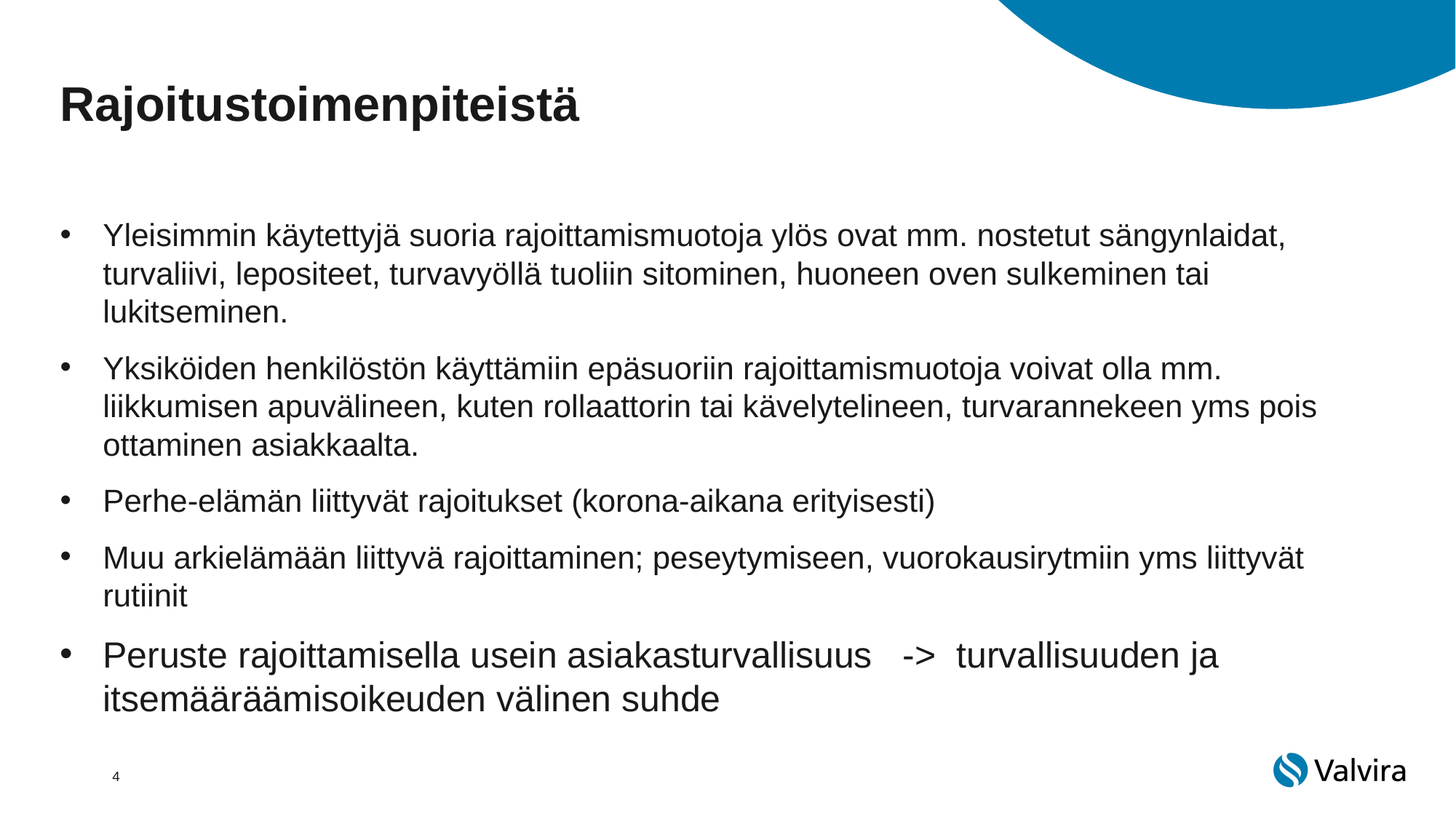

# Rajoitustoimenpiteistä
Yleisimmin käytettyjä suoria rajoittamismuotoja ylös ovat mm. nostetut sängynlaidat, turvaliivi, lepositeet, turvavyöllä tuoliin sitominen, huoneen oven sulkeminen tai lukitseminen.
Yksiköiden henkilöstön käyttämiin epäsuoriin rajoittamismuotoja voivat olla mm. liikkumisen apuvälineen, kuten rollaattorin tai kävelytelineen, turvarannekeen yms pois ottaminen asiakkaalta.
Perhe-elämän liittyvät rajoitukset (korona-aikana erityisesti)
Muu arkielämään liittyvä rajoittaminen; peseytymiseen, vuorokausirytmiin yms liittyvät rutiinit
Peruste rajoittamisella usein asiakasturvallisuus   ->  turvallisuuden ja itsemääräämisoikeuden välinen suhde
4